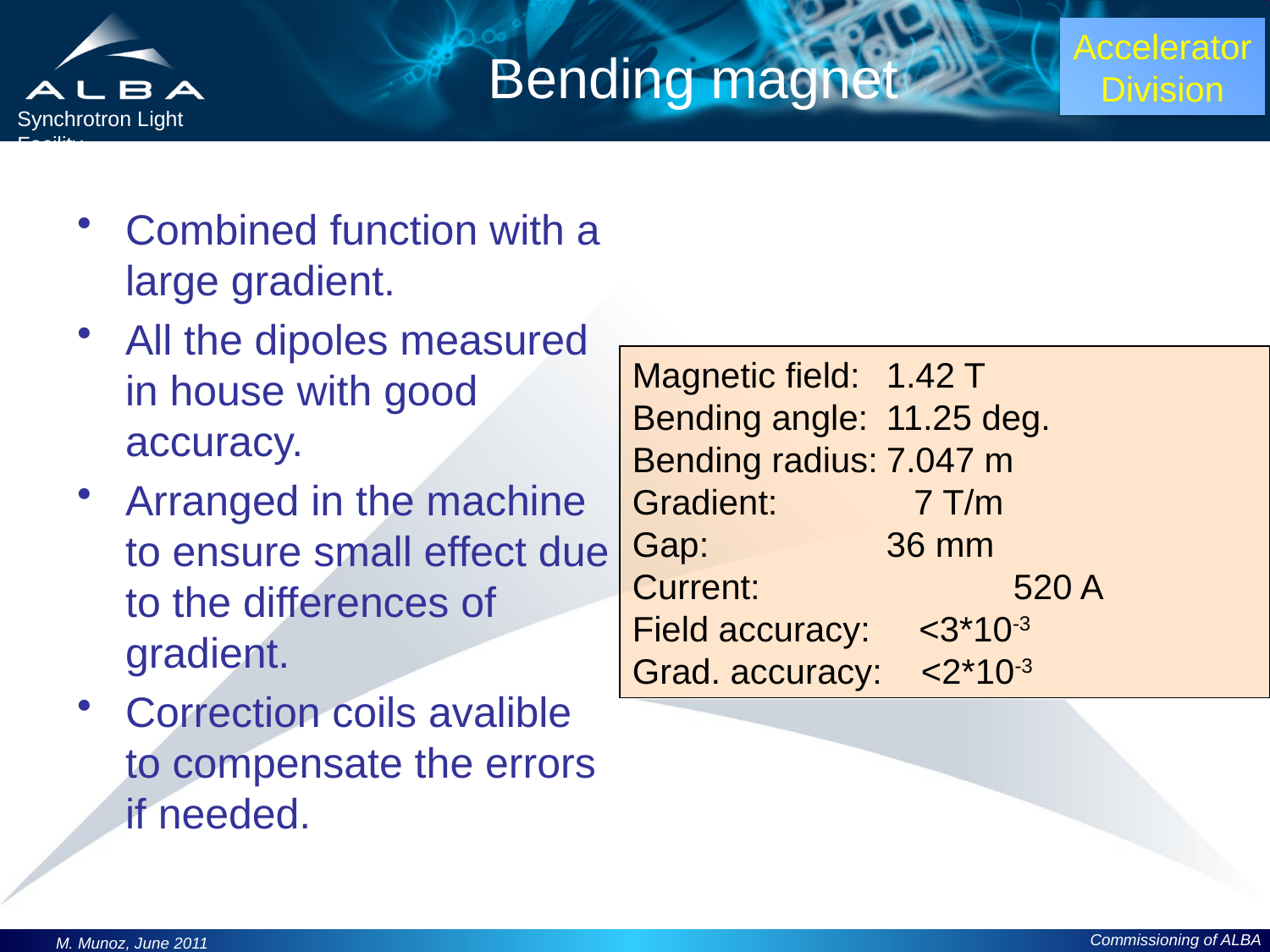

# Bending magnet
Combined function with a large gradient.
All the dipoles measured in house with good accuracy.
Arranged in the machine to ensure small effect due to the differences of gradient.
Correction coils avalible to compensate the errors if needed.

Magnetic field:	1.42 T
Bending angle:	11.25 deg.
Bending radius:	7.047 m
Gradient:              7 T/m
Gap:		36 mm
Current:		520 A
Field accuracy:     <3*10-3
Grad. accuracy:    <2*10-3